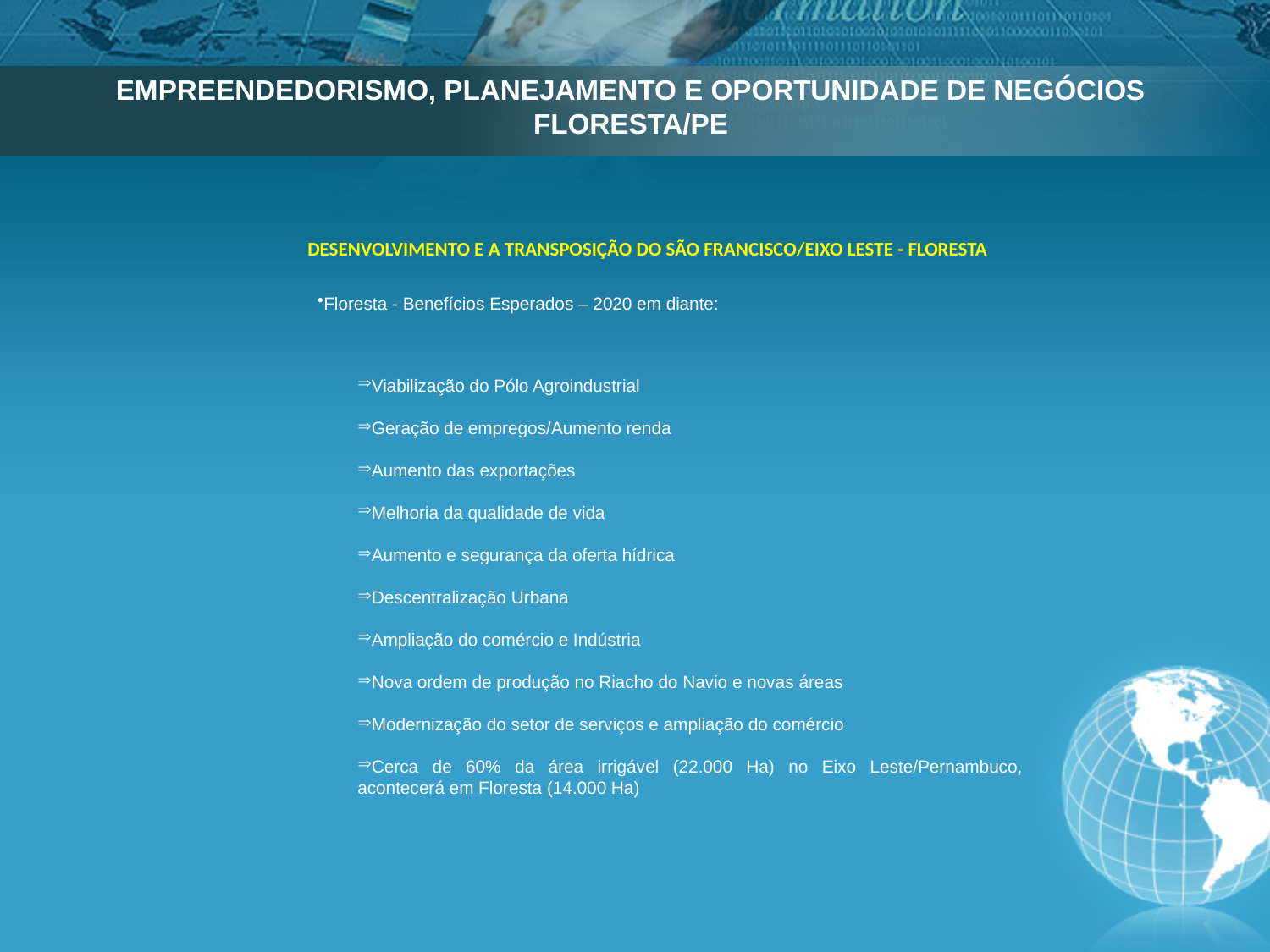

EMPREENDEDORISMO, PLANEJAMENTO E OPORTUNIDADE DE NEGÓCIOS 
FLORESTA/PE
DESENVOLVIMENTO E A TRANSPOSIÇÃO DO SÃO FRANCISCO/EIXO LESTE - FLORESTA
Floresta - Benefícios Esperados – 2020 em diante:
Viabilização do Pólo Agroindustrial
Geração de empregos/Aumento renda
Aumento das exportações
Melhoria da qualidade de vida
Aumento e segurança da oferta hídrica
Descentralização Urbana
Ampliação do comércio e Indústria
Nova ordem de produção no Riacho do Navio e novas áreas
Modernização do setor de serviços e ampliação do comércio
Cerca de 60% da área irrigável (22.000 Ha) no Eixo Leste/Pernambuco, acontecerá em Floresta (14.000 Ha)